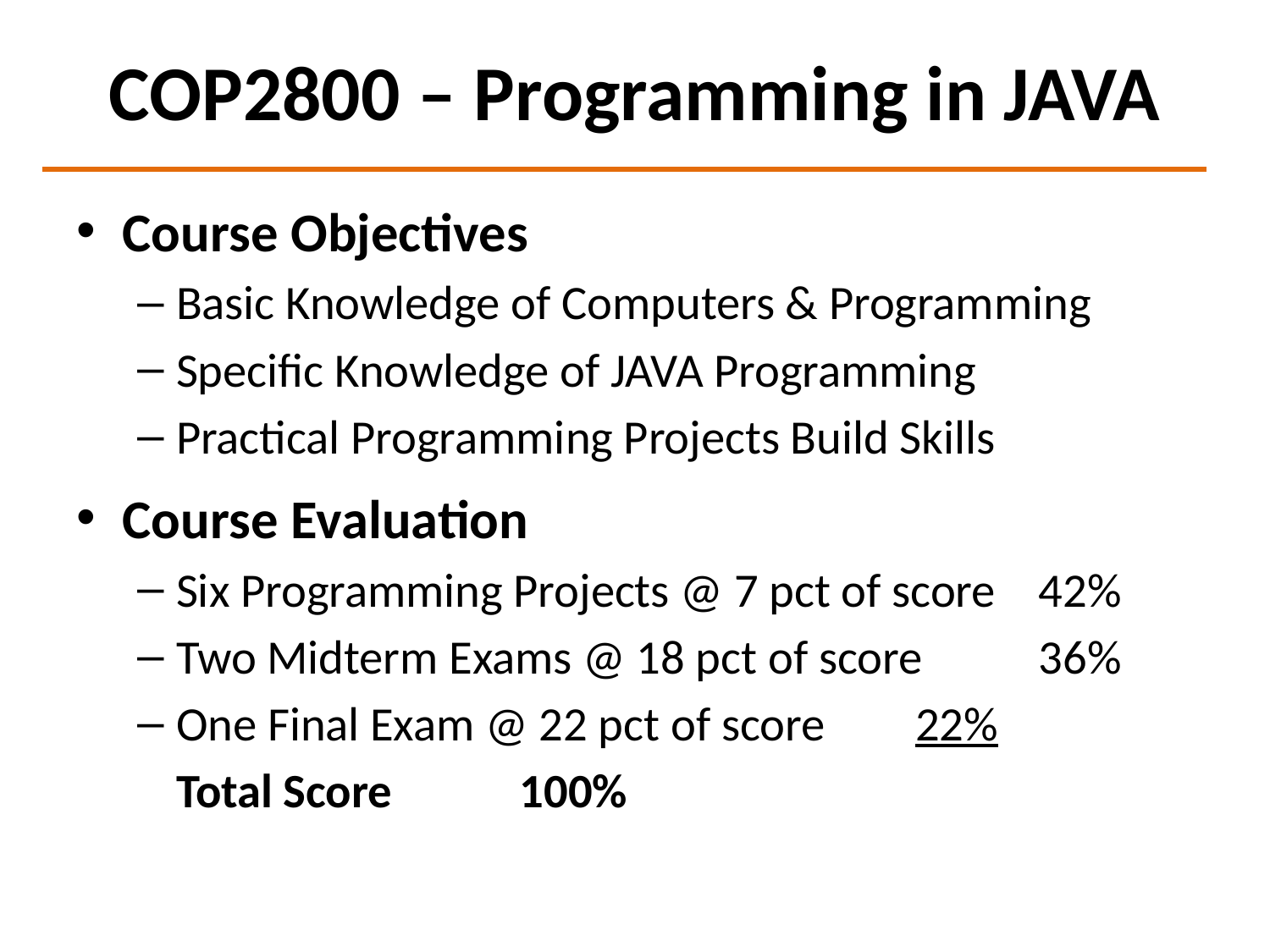

# COP2800 – Programming in JAVA
Course Objectives
Basic Knowledge of Computers & Programming
Specific Knowledge of JAVA Programming
Practical Programming Projects Build Skills
Course Evaluation
Six Programming Projects @ 7 pct of score	42%
Two Midterm Exams @ 18 pct of score		36%
One Final Exam @ 22 pct of score		22%
	Total Score					         100%